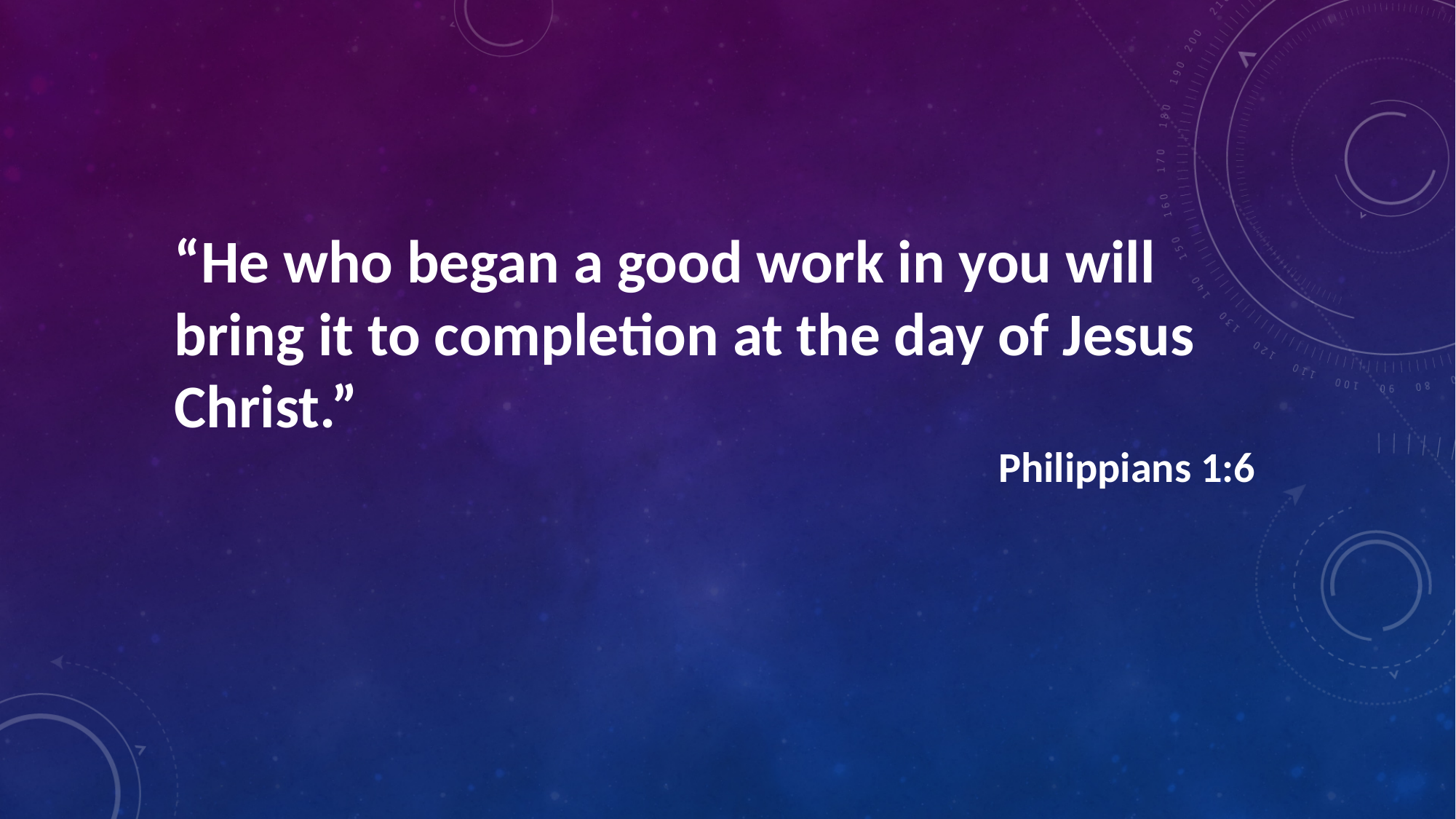

“He who began a good work in you will bring it to completion at the day of Jesus Christ.”
Philippians 1:6